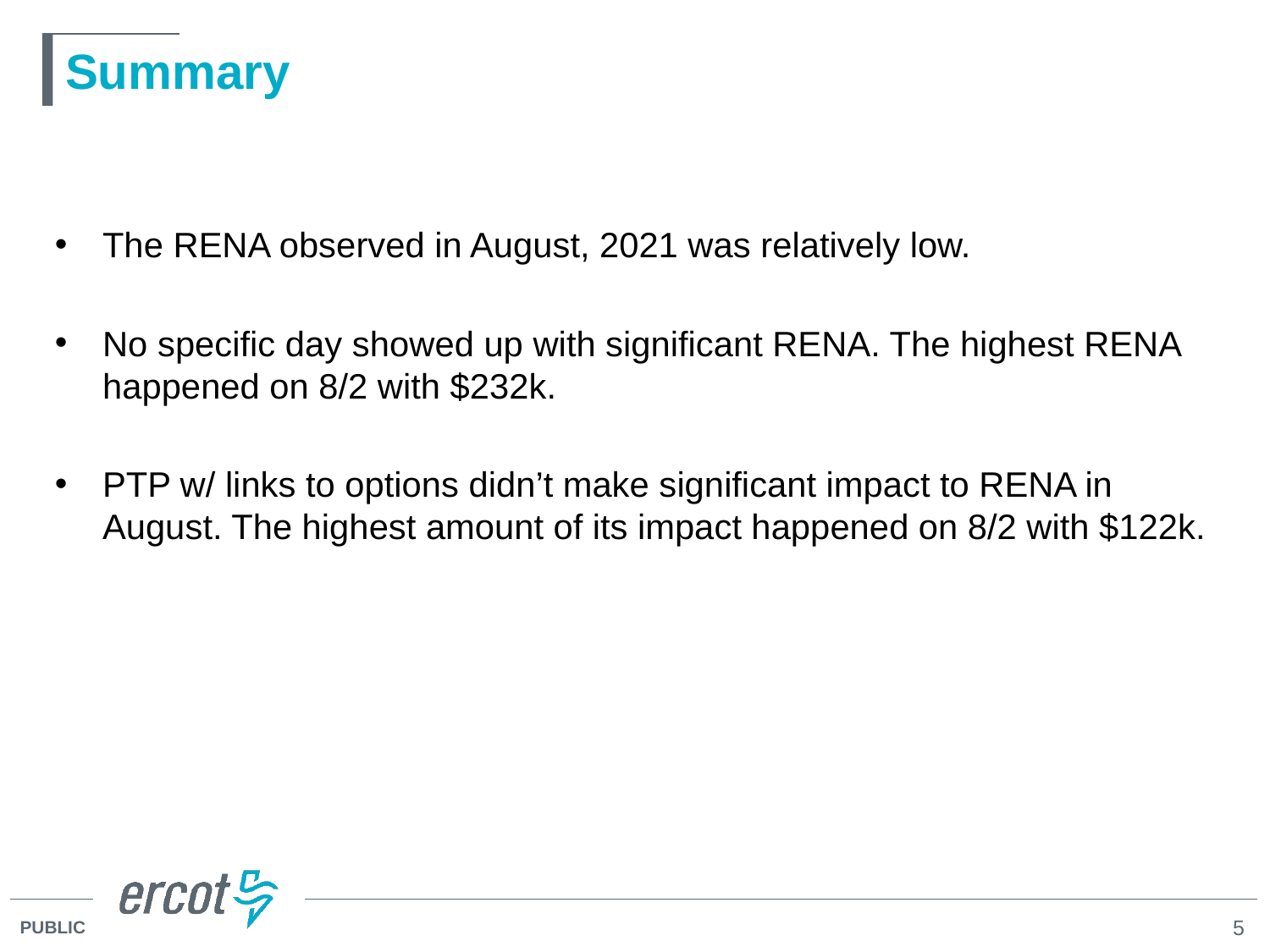

# Summary

The RENA observed in August, 2021 was relatively low.

No specific day showed up with significant RENA. The highest RENA happened on 8/2 with $232k.

PTP w/ links to options didn’t make significant impact to RENA in August. The highest amount of its impact happened on 8/2 with $122k.